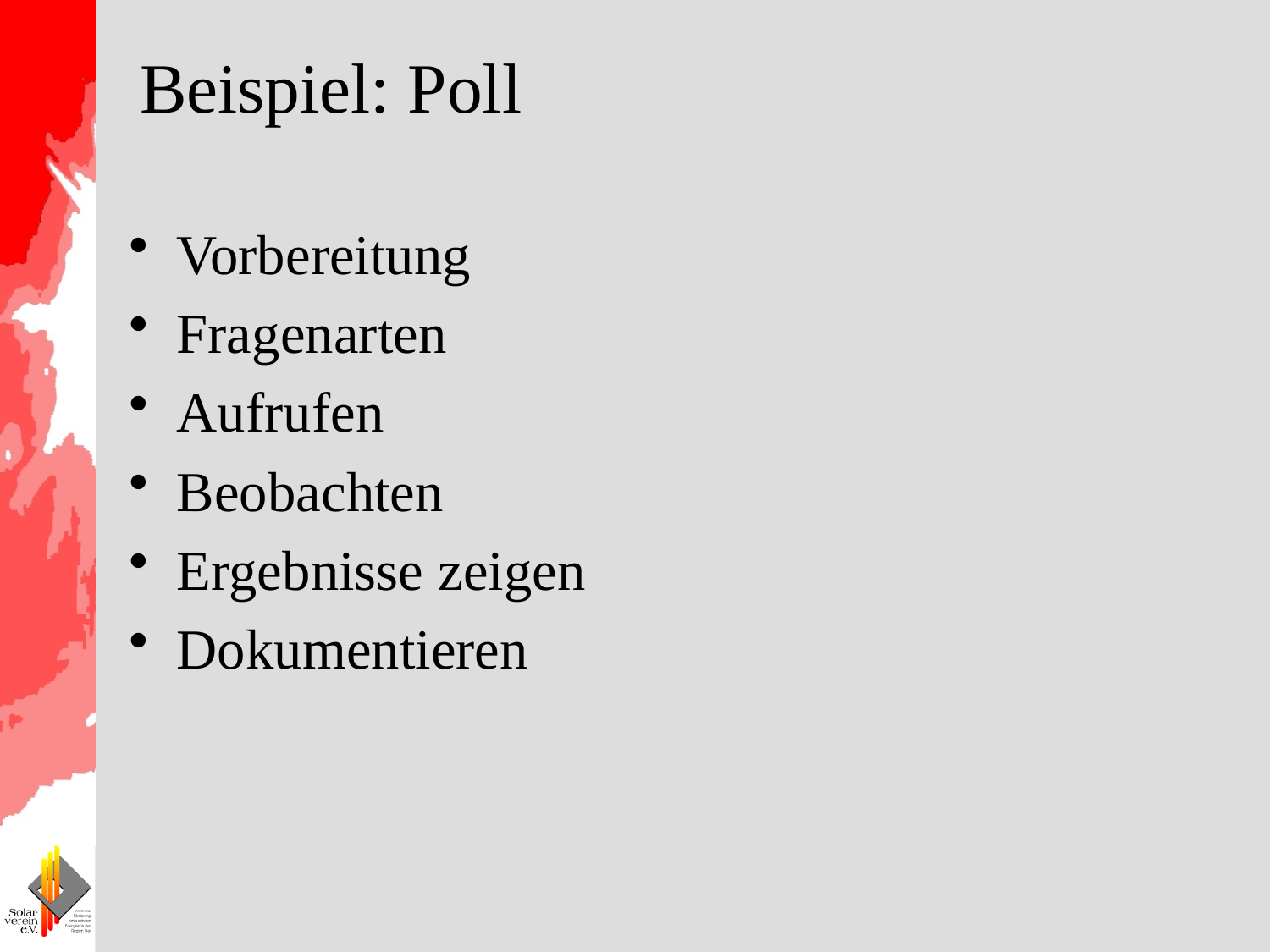

# Beispiel: Poll
Vorbereitung
Fragenarten
Aufrufen
Beobachten
Ergebnisse zeigen
Dokumentieren